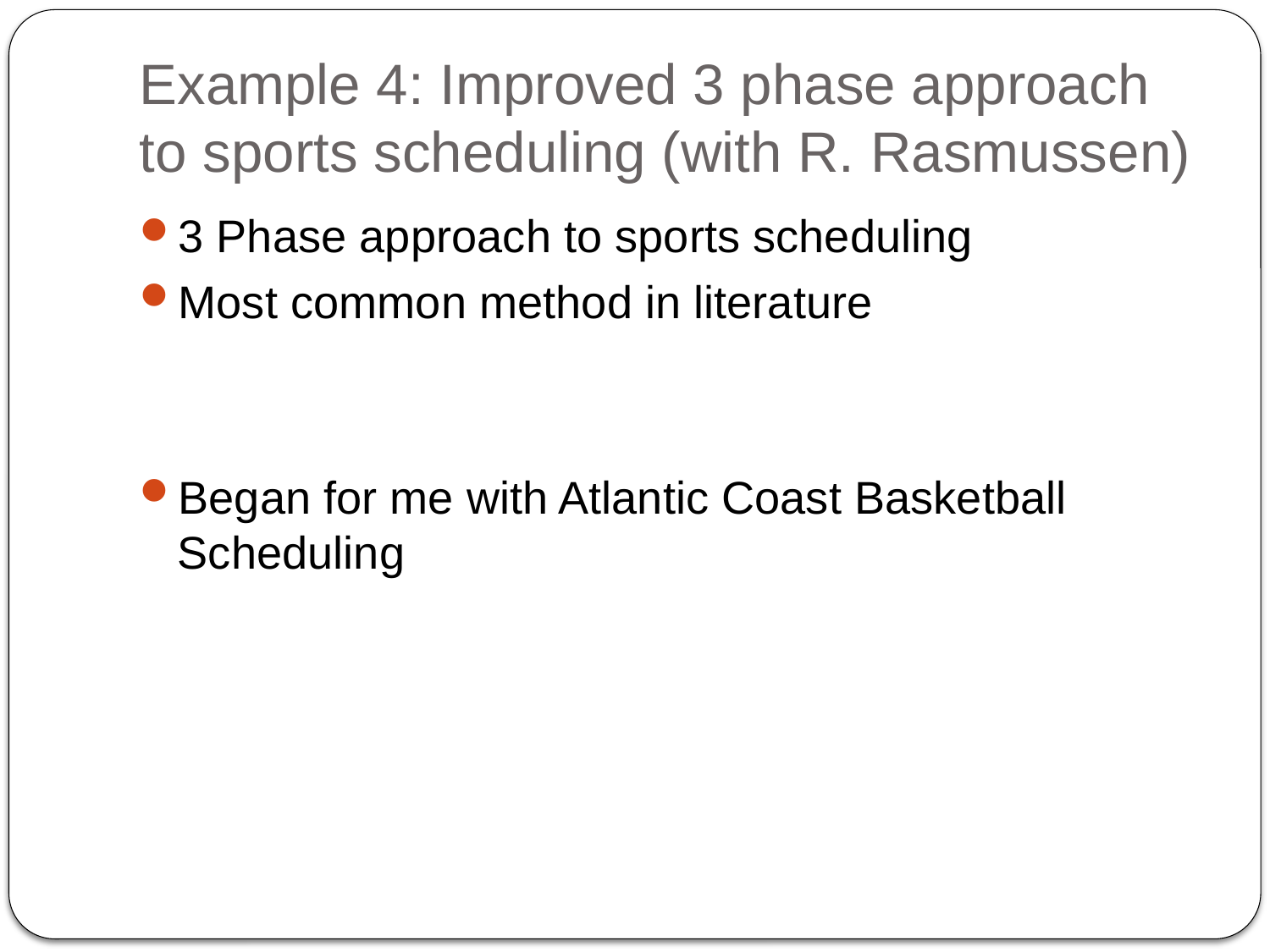

# Example 4: Improved 3 phase approach to sports scheduling (with R. Rasmussen)
3 Phase approach to sports scheduling
Most common method in literature

Began for me with Atlantic Coast Basketball Scheduling